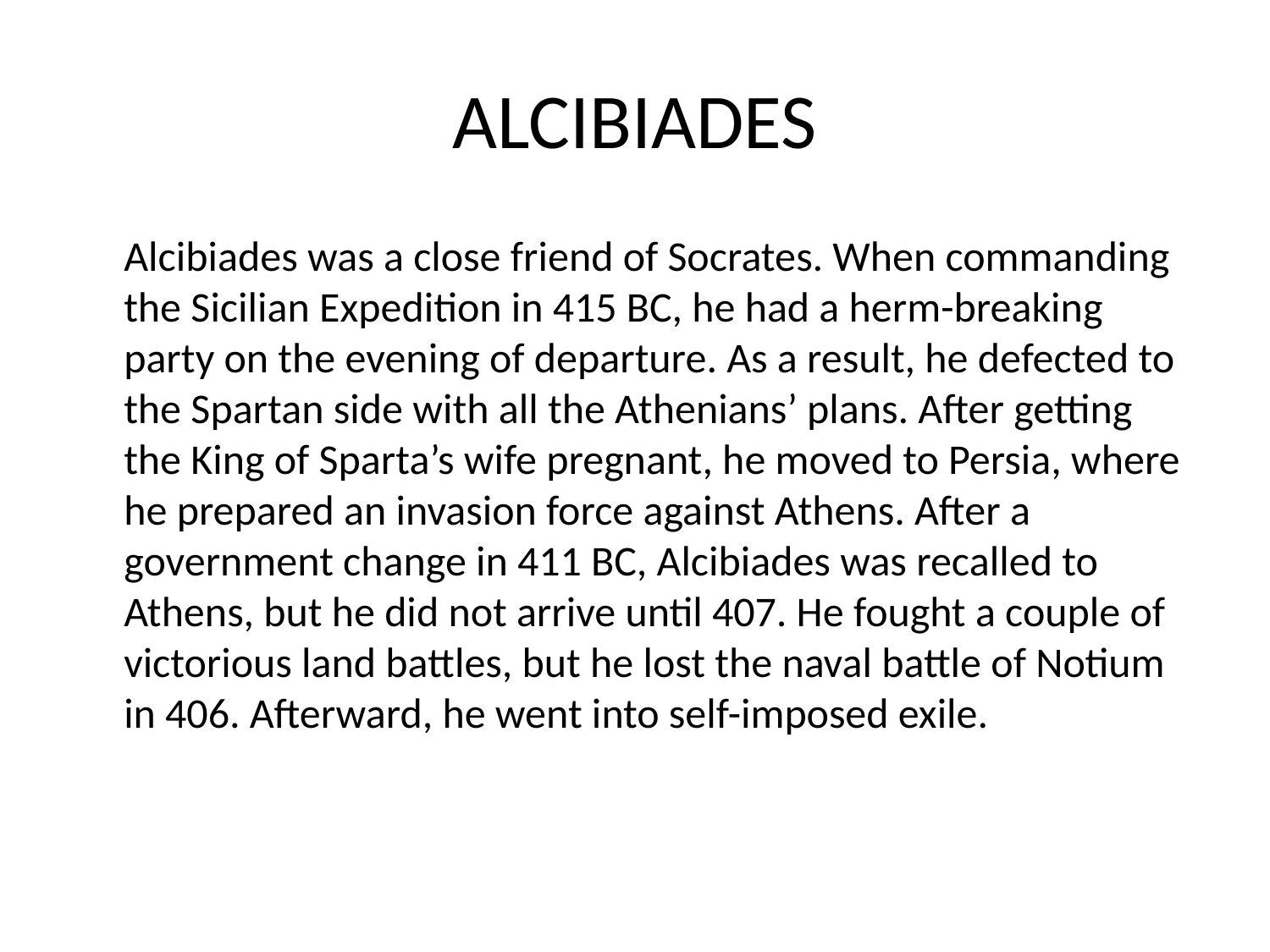

# ALCIBIADES
Alcibiades was a close friend of Socrates. When commanding the Sicilian Expedition in 415 BC, he had a herm-breaking party on the evening of departure. As a result, he defected to the Spartan side with all the Athenians’ plans. After getting the King of Sparta’s wife pregnant, he moved to Persia, where he prepared an invasion force against Athens. After a government change in 411 BC, Alcibiades was recalled to Athens, but he did not arrive until 407. He fought a couple of victorious land battles, but he lost the naval battle of Notium in 406. Afterward, he went into self-imposed exile.